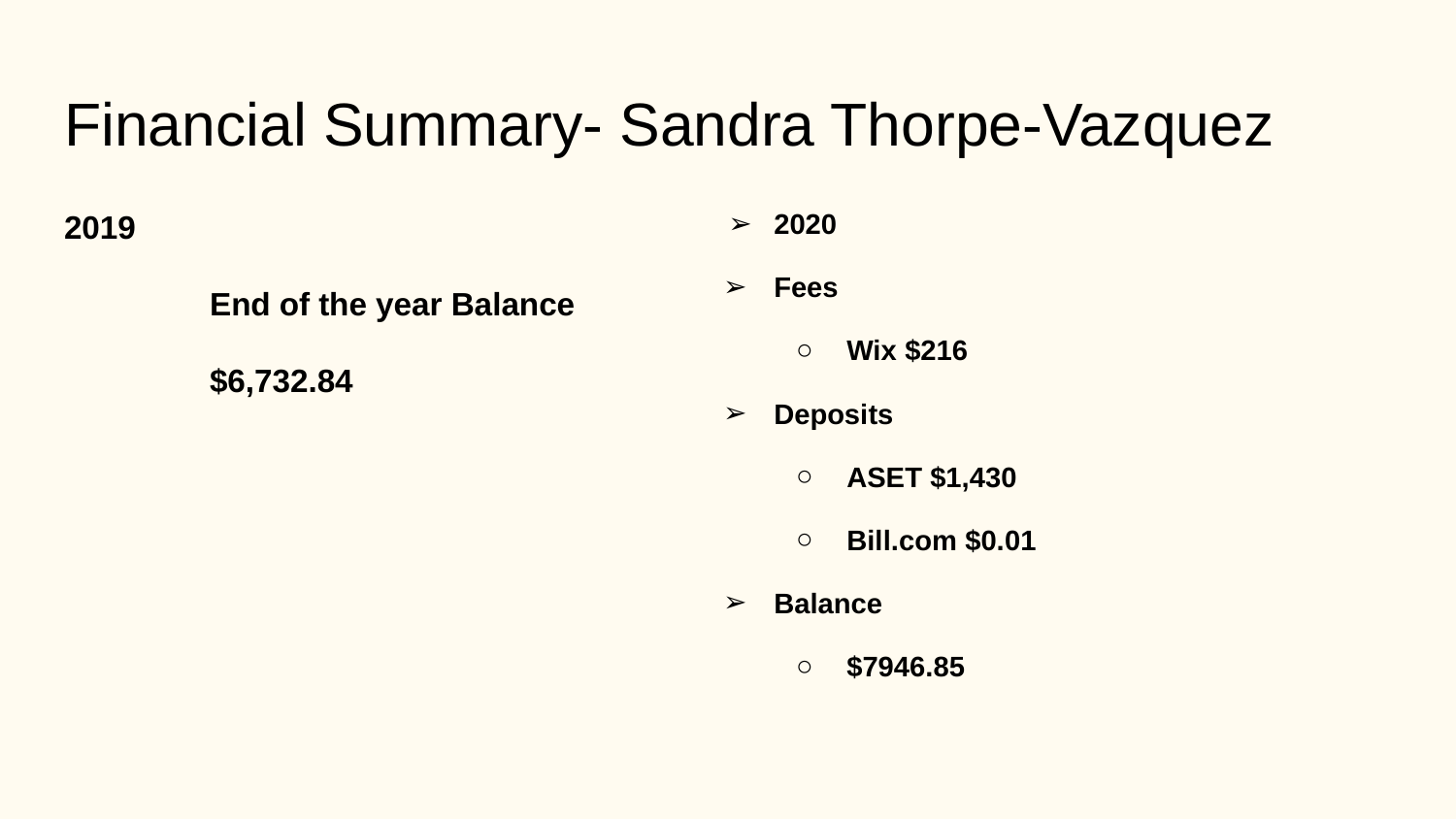

# Financial Summary- Sandra Thorpe-Vazquez
2019
	End of the year Balance
	$6,732.84
2020
Fees
Wix $216
Deposits
ASET $1,430
Bill.com $0.01
Balance
$7946.85